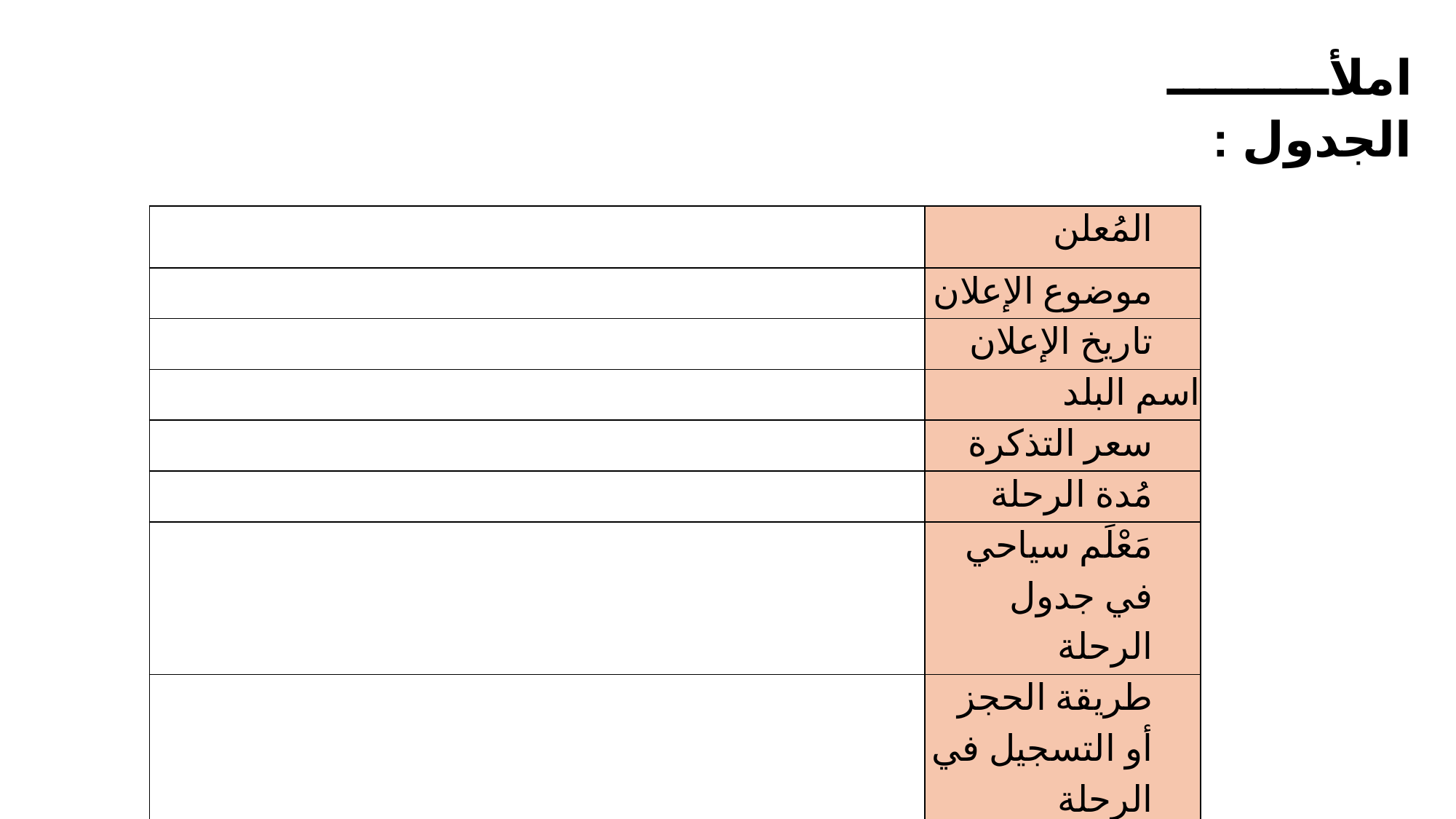

املأ الجدول :
|  | المُعلن |
| --- | --- |
|  | موضوع الإعلان |
|  | تاريخ الإعلان |
|  | اسم البلد |
|  | سعر التذكرة |
|  | مُدة الرحلة |
|  | مَعْلَم سياحي في جدول الرحلة |
|  | طريقة الحجز أو التسجيل في الرحلة |